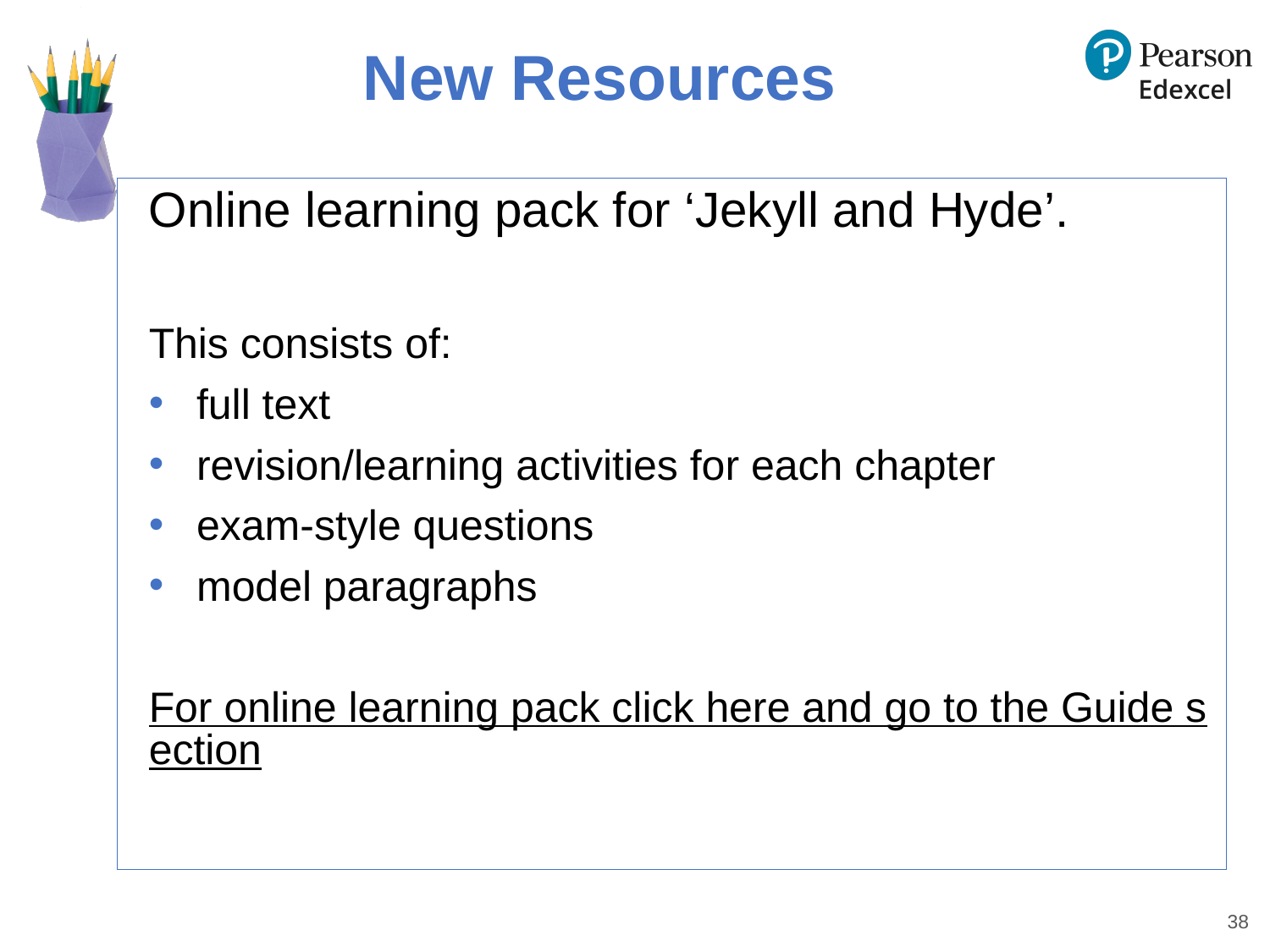

# New Resources
Online learning pack for ‘Jekyll and Hyde’.

This consists of:
full text
revision/learning activities for each chapter
exam-style questions
model paragraphs

For online learning pack click here and go to the Guide section